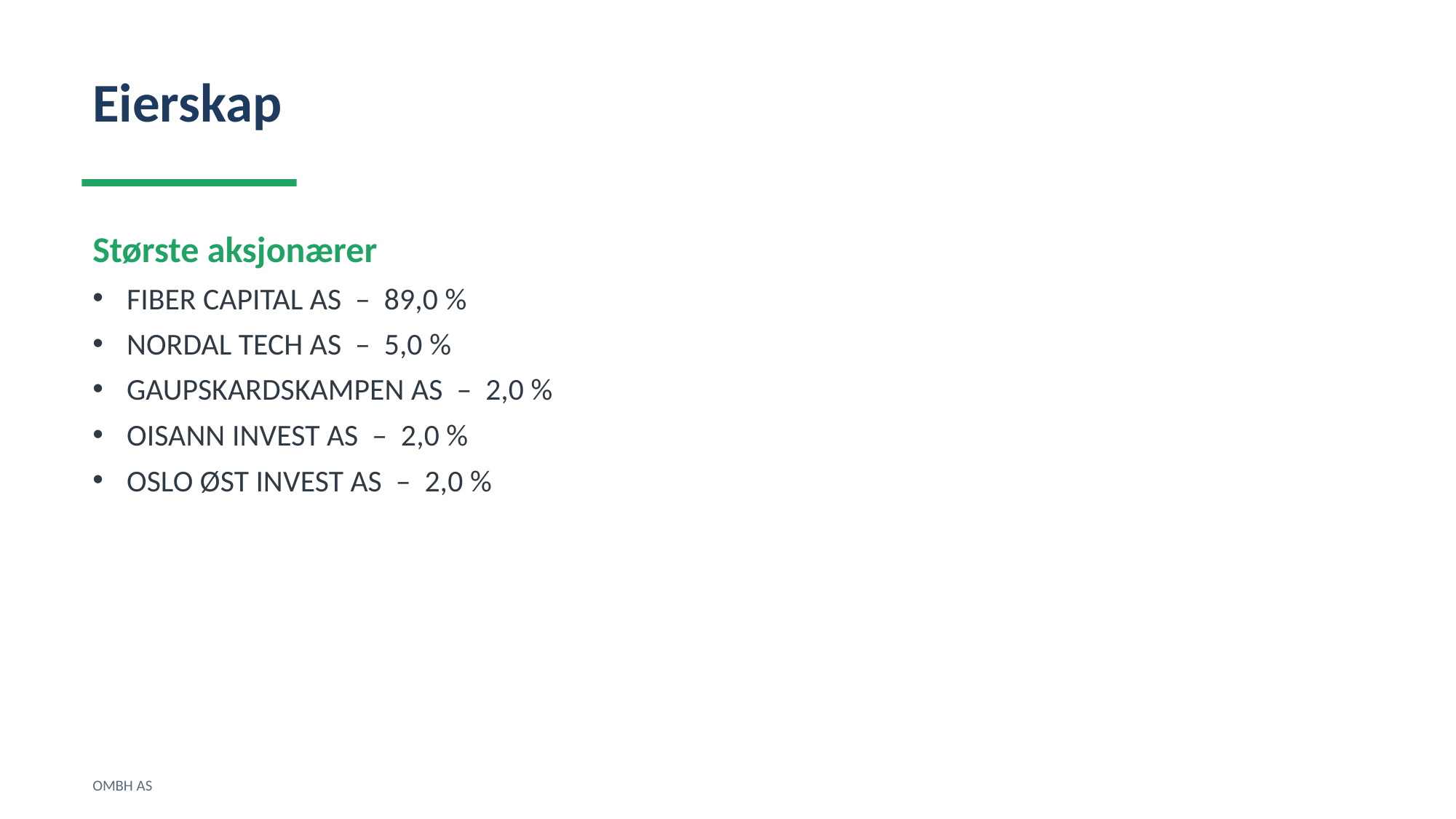

Eierskap

Største aksjonærer
FIBER CAPITAL AS  –  89,0 %
NORDAL TECH AS  –  5,0 %
GAUPSKARDSKAMPEN AS  –  2,0 %
OISANN INVEST AS  –  2,0 %
OSLO ØST INVEST AS  –  2,0 %
OMBH AS